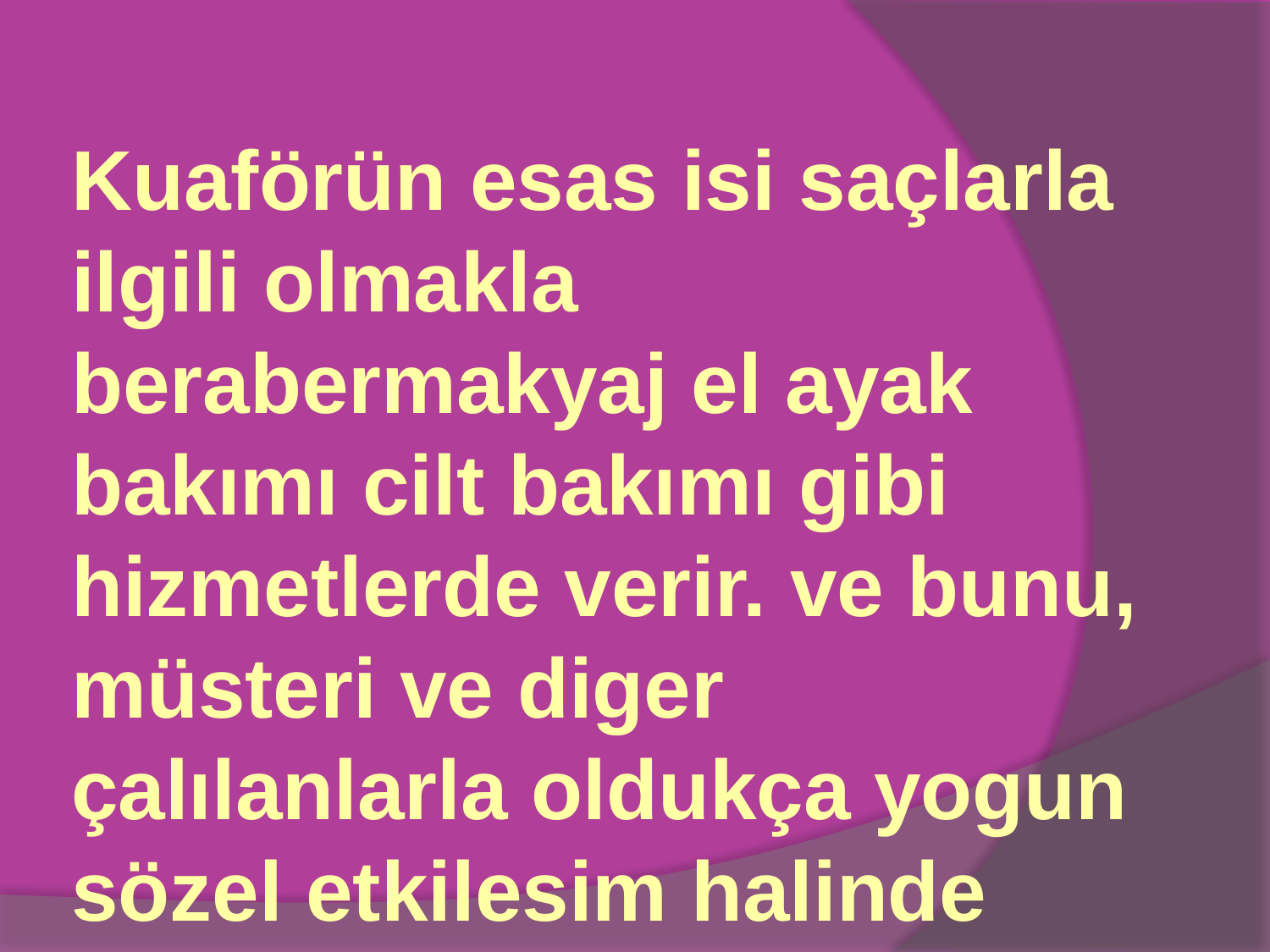

# Kuaförün esas isi saçlarla ilgili olmakla berabermakyaj el ayak bakımı cilt bakımı gibi hizmetlerde verir. ve bunu, müsteri ve diger çalılanlarla oldukça yogun sözel etkilesim halinde yapar